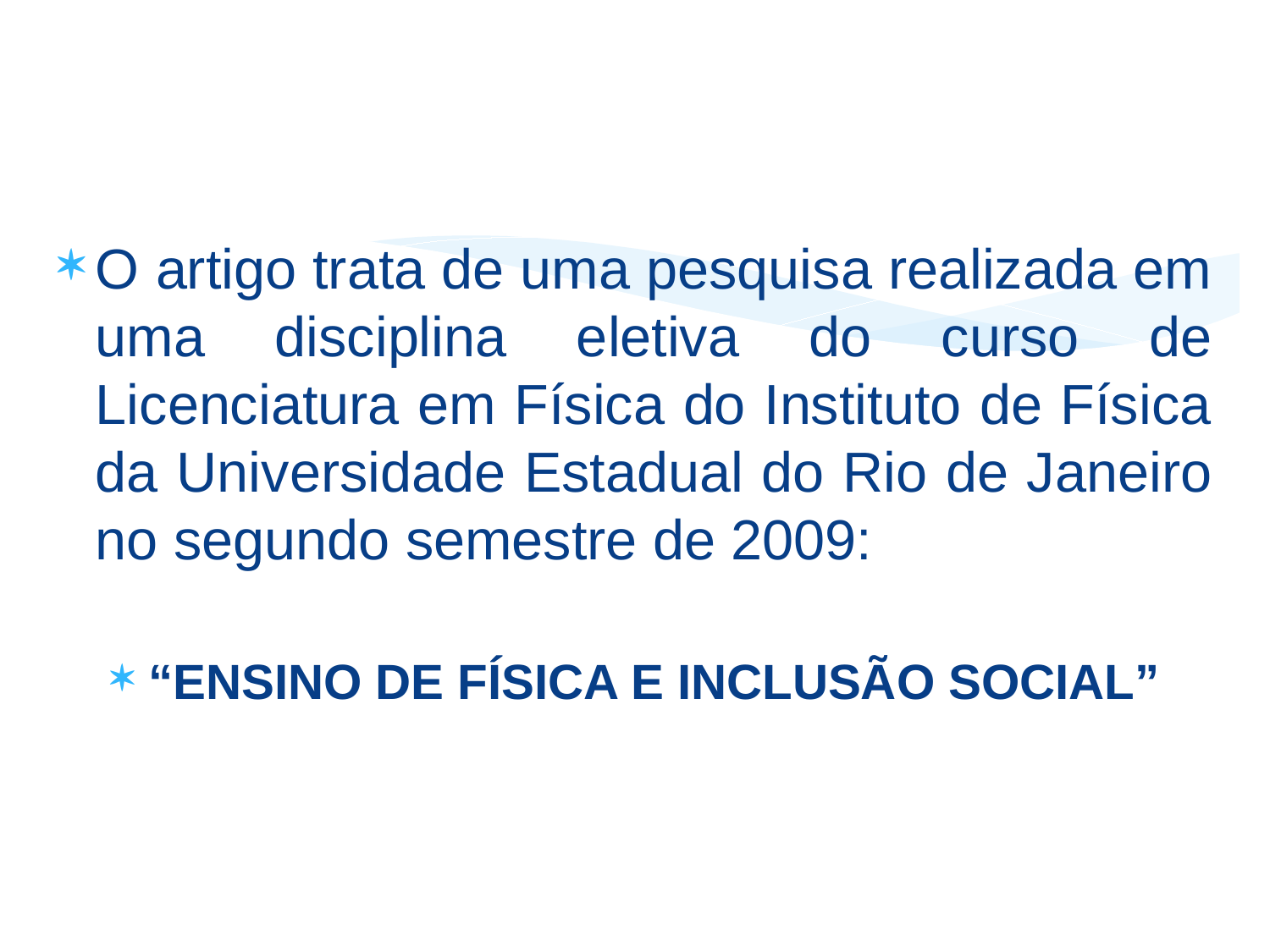

# .
O artigo trata de uma pesquisa realizada em uma disciplina eletiva do curso de Licenciatura em Física do Instituto de Física da Universidade Estadual do Rio de Janeiro no segundo semestre de 2009:

“ENSINO DE FÍSICA E INCLUSÃO SOCIAL”